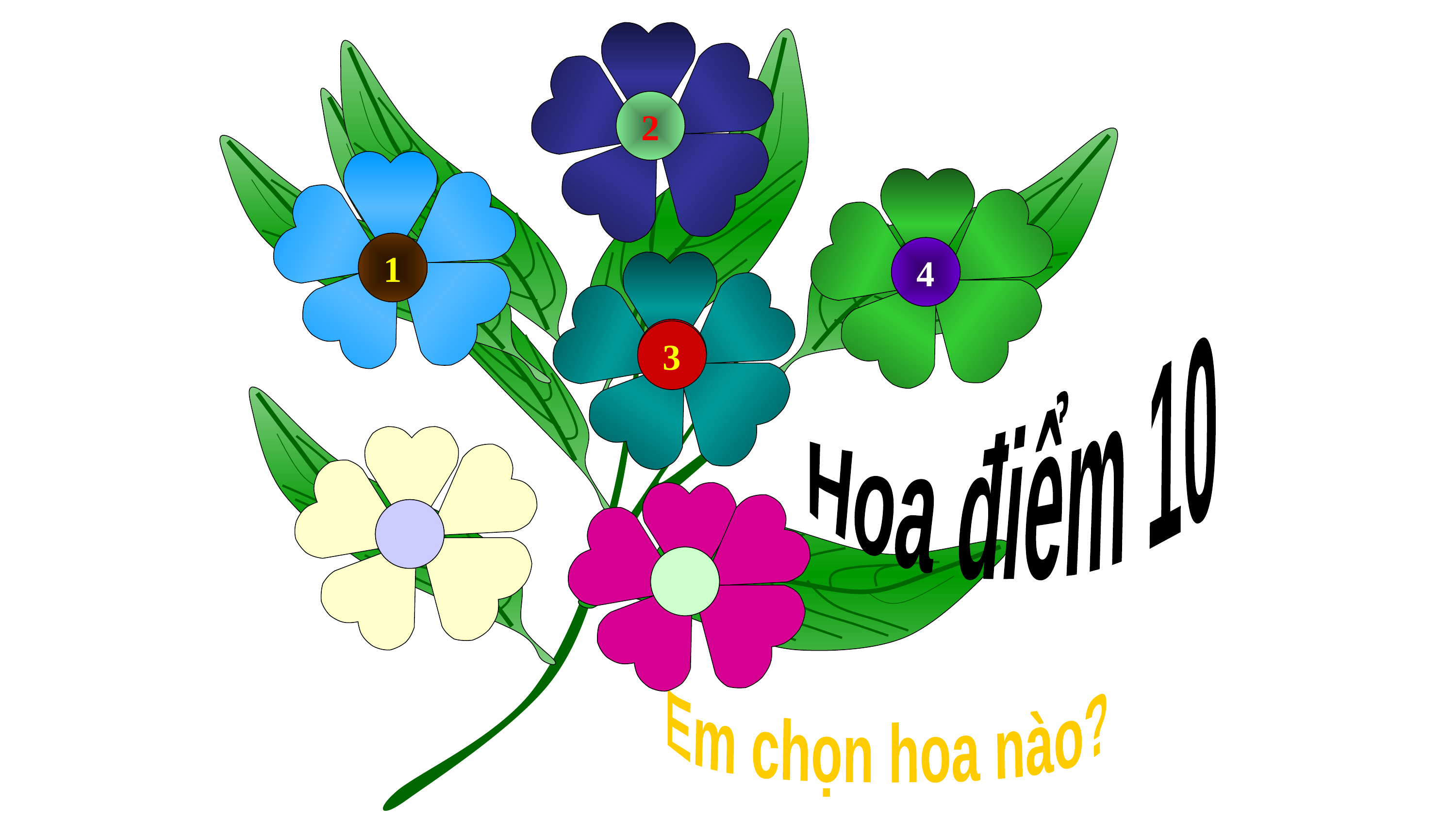

2

1

4

Hoa điểm 10

3

Em chọn hoa nào?